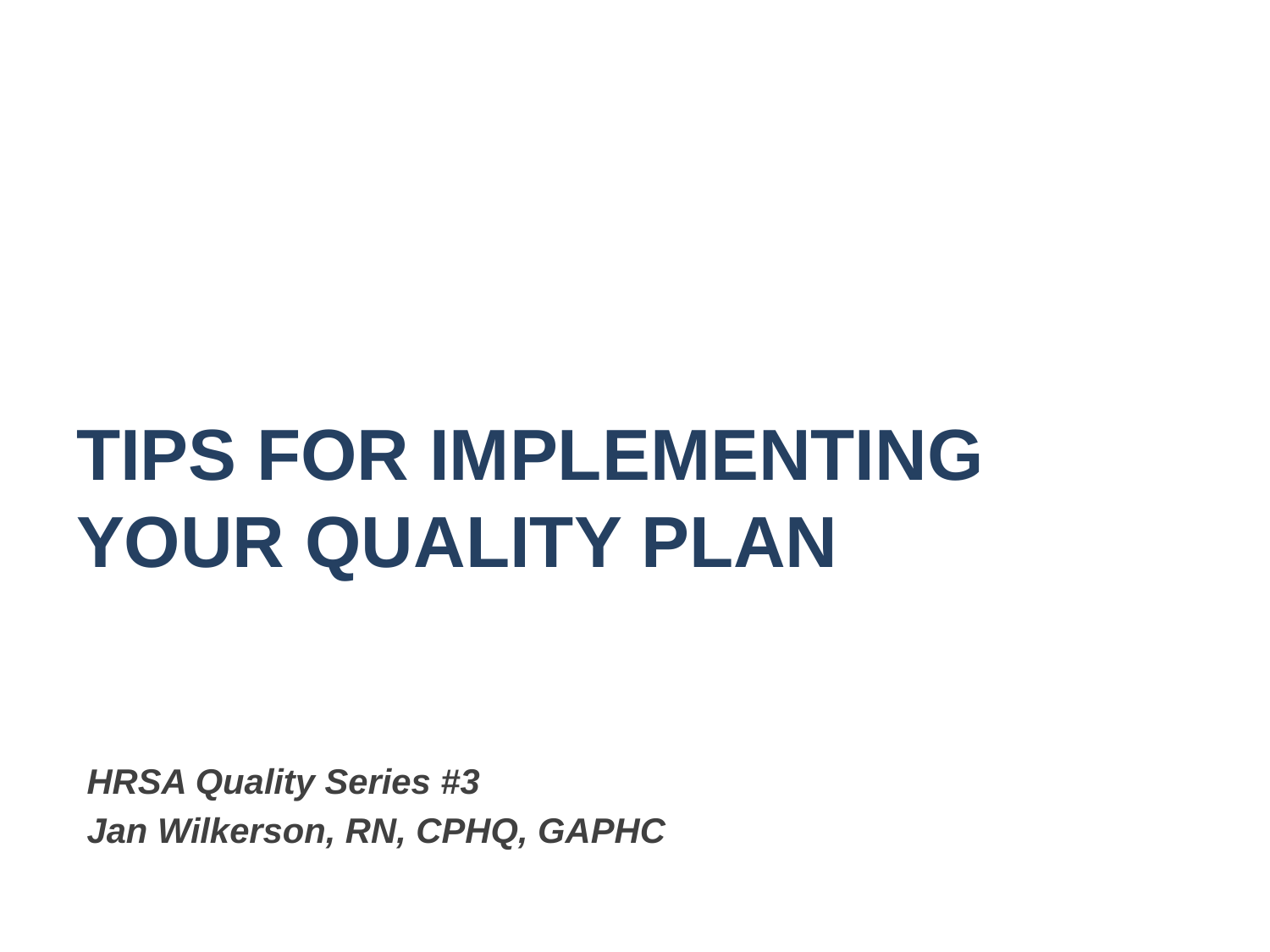

# Tips for Implementing Your Quality Plan
HRSA Quality Series #3
Jan Wilkerson, RN, CPHQ, GAPHC
12